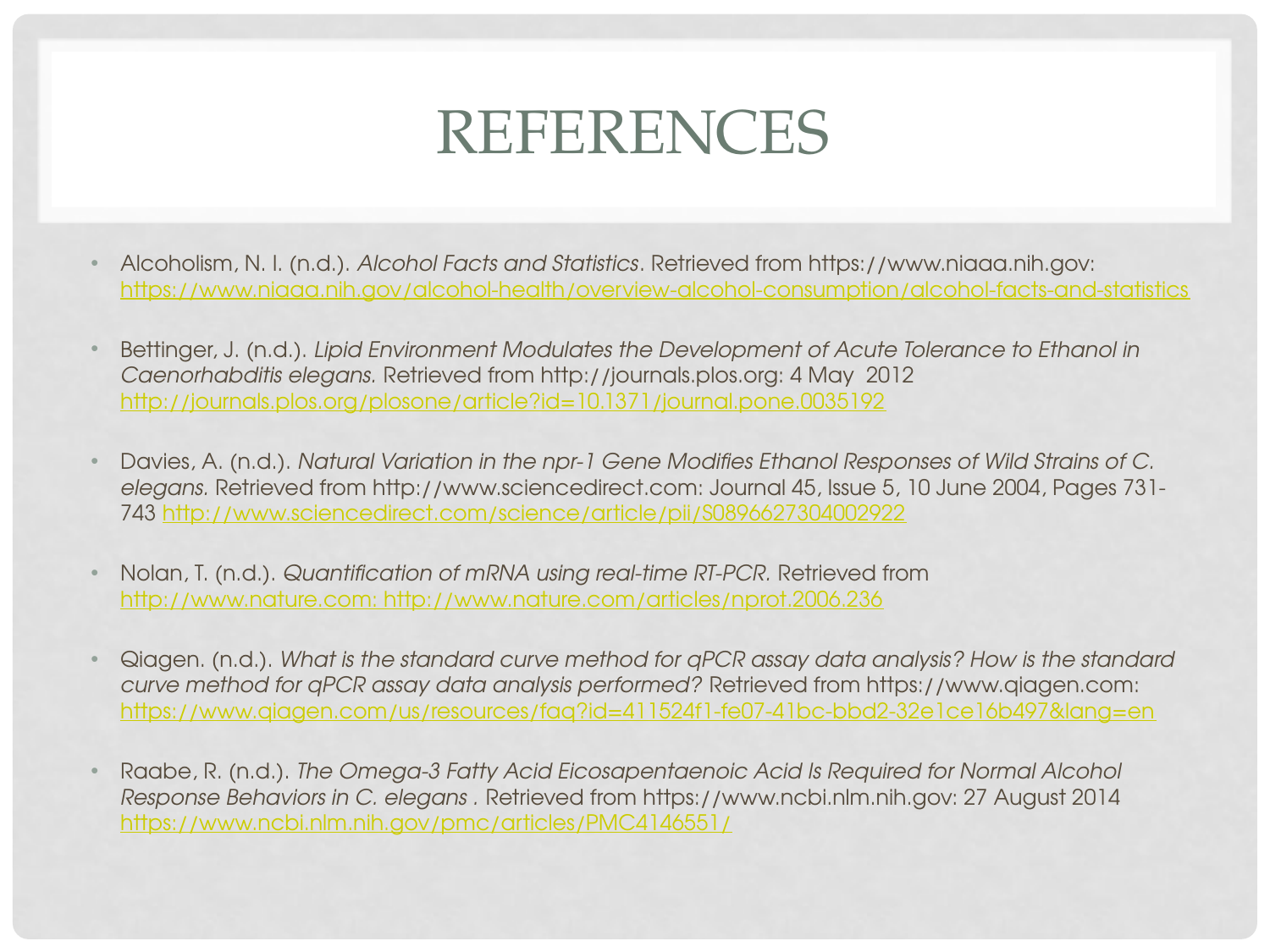

# References
Alcoholism, N. I. (n.d.). Alcohol Facts and Statistics. Retrieved from https://www.niaaa.nih.gov: https://www.niaaa.nih.gov/alcohol-health/overview-alcohol-consumption/alcohol-facts-and-statistics

Bettinger, J. (n.d.). Lipid Environment Modulates the Development of Acute Tolerance to Ethanol in Caenorhabditis elegans. Retrieved from http://journals.plos.org: 4 May  2012 http://journals.plos.org/plosone/article?id=10.1371/journal.pone.0035192

Davies, A. (n.d.). Natural Variation in the npr-1 Gene Modifies Ethanol Responses of Wild Strains of C. elegans. Retrieved from http://www.sciencedirect.com: Journal 45, Issue 5, 10 June 2004, Pages 731-743 http://www.sciencedirect.com/science/article/pii/S0896627304002922

Nolan, T. (n.d.). Quantification of mRNA using real-time RT-PCR. Retrieved from http://www.nature.com: http://www.nature.com/articles/nprot.2006.236

Qiagen. (n.d.). What is the standard curve method for qPCR assay data analysis? How is the standard curve method for qPCR assay data analysis performed? Retrieved from https://www.qiagen.com: https://www.qiagen.com/us/resources/faq?id=411524f1-fe07-41bc-bbd2-32e1ce16b497&lang=en

Raabe, R. (n.d.). The Omega-3 Fatty Acid Eicosapentaenoic Acid Is Required for Normal Alcohol Response Behaviors in C. elegans . Retrieved from https://www.ncbi.nlm.nih.gov: 27 August 2014 https://www.ncbi.nlm.nih.gov/pmc/articles/PMC4146551/